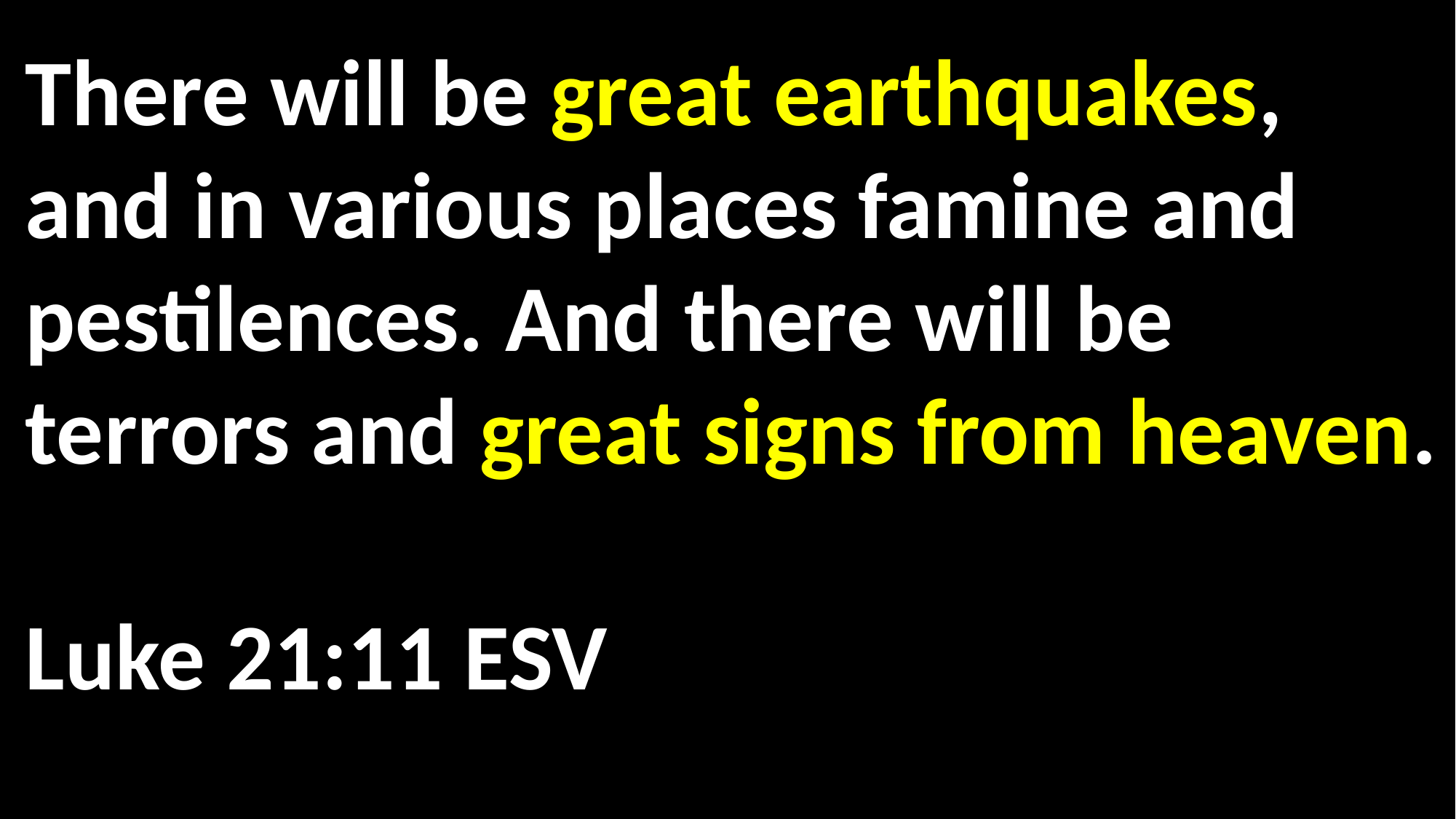

There will be great earthquakes, and in various places famine and pestilences. And there will be terrors and great signs from heaven.												          Luke 21:11 ESV